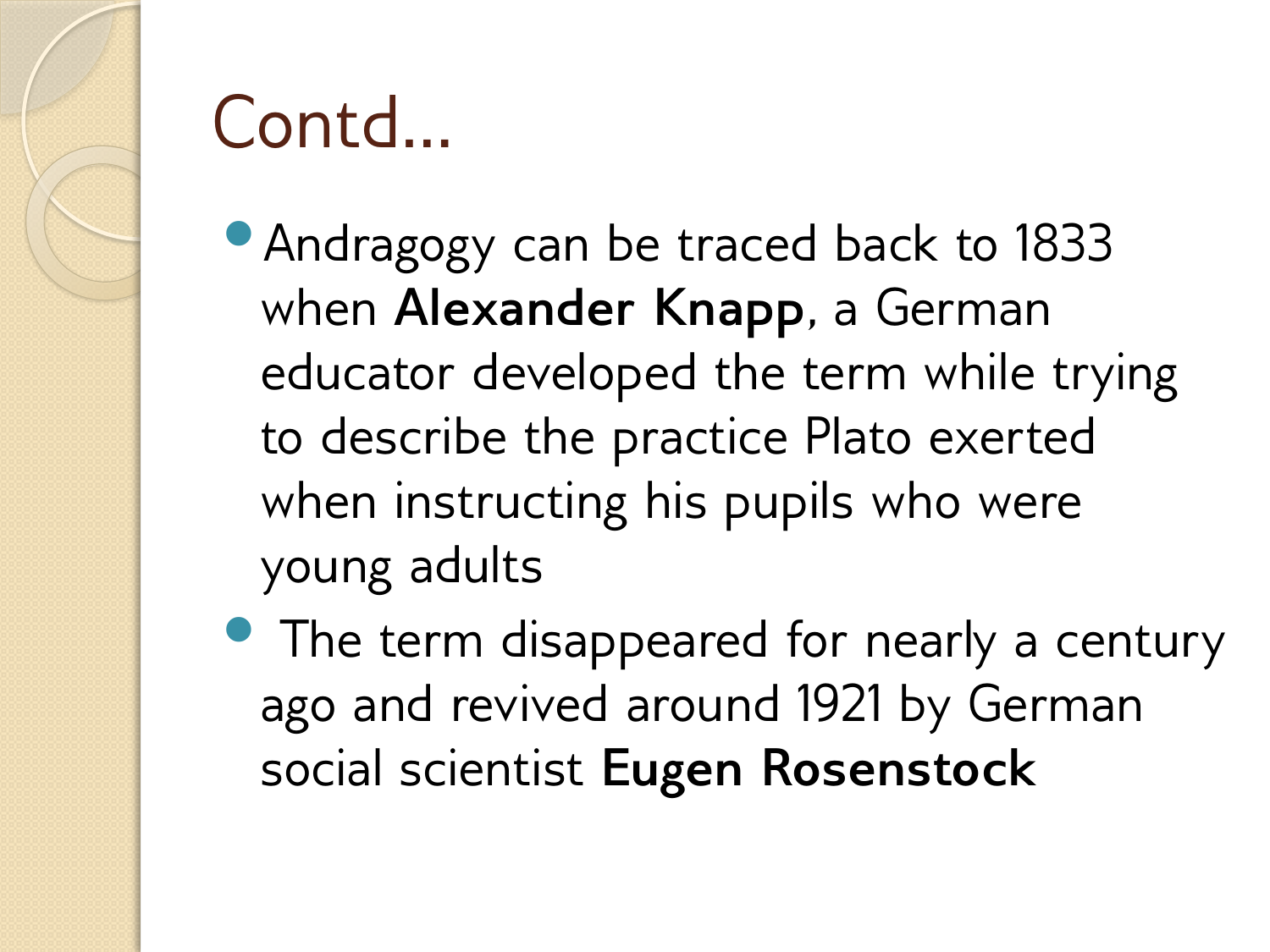

# Contd…
Andragogy can be traced back to 1833 when Alexander Knapp, a German educator developed the term while trying to describe the practice Plato exerted when instructing his pupils who were young adults
 The term disappeared for nearly a century ago and revived around 1921 by German social scientist Eugen Rosenstock